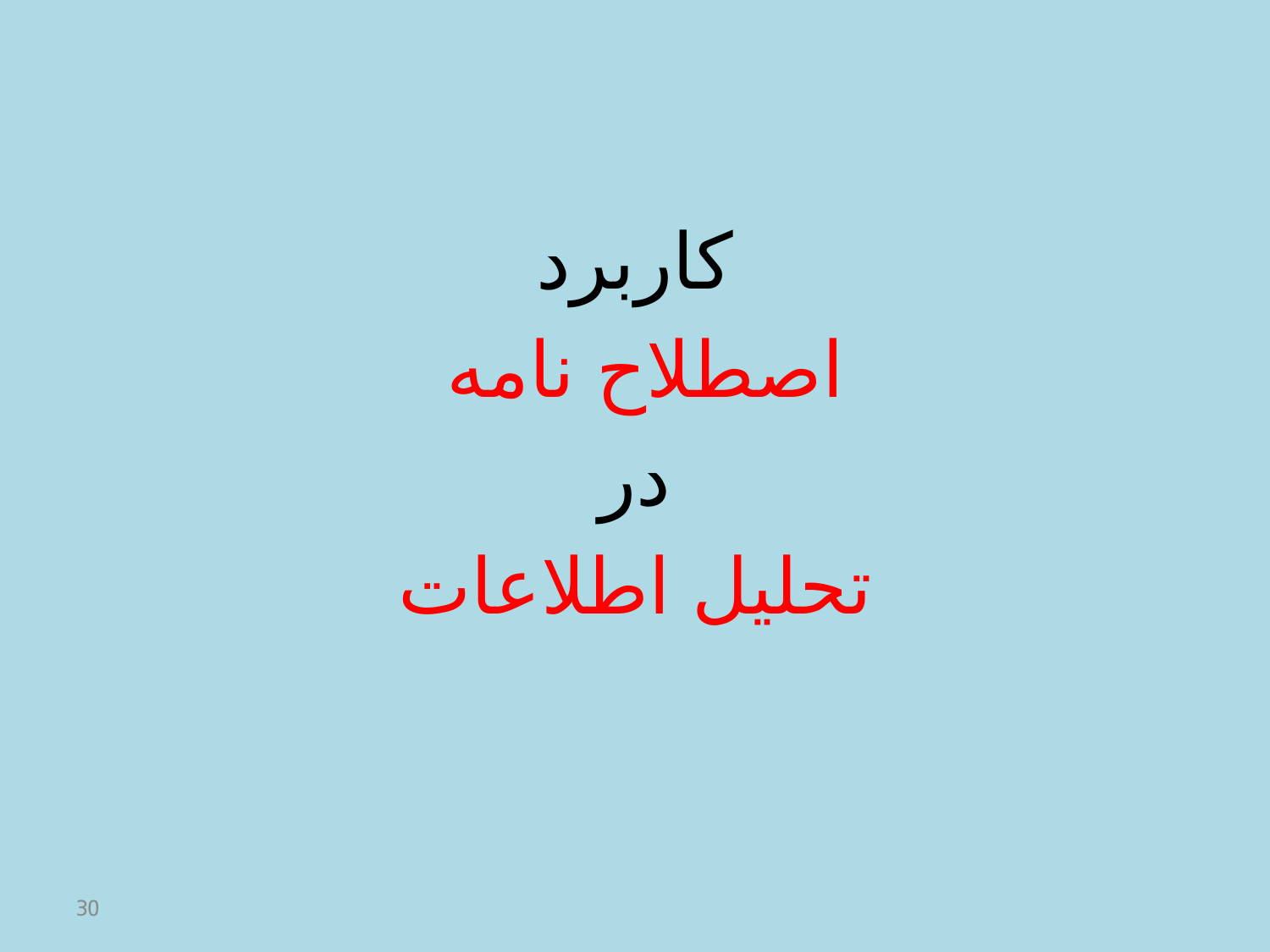

کاربرد
اصطلاح نامه
در
 تحلیل اطلاعات
30